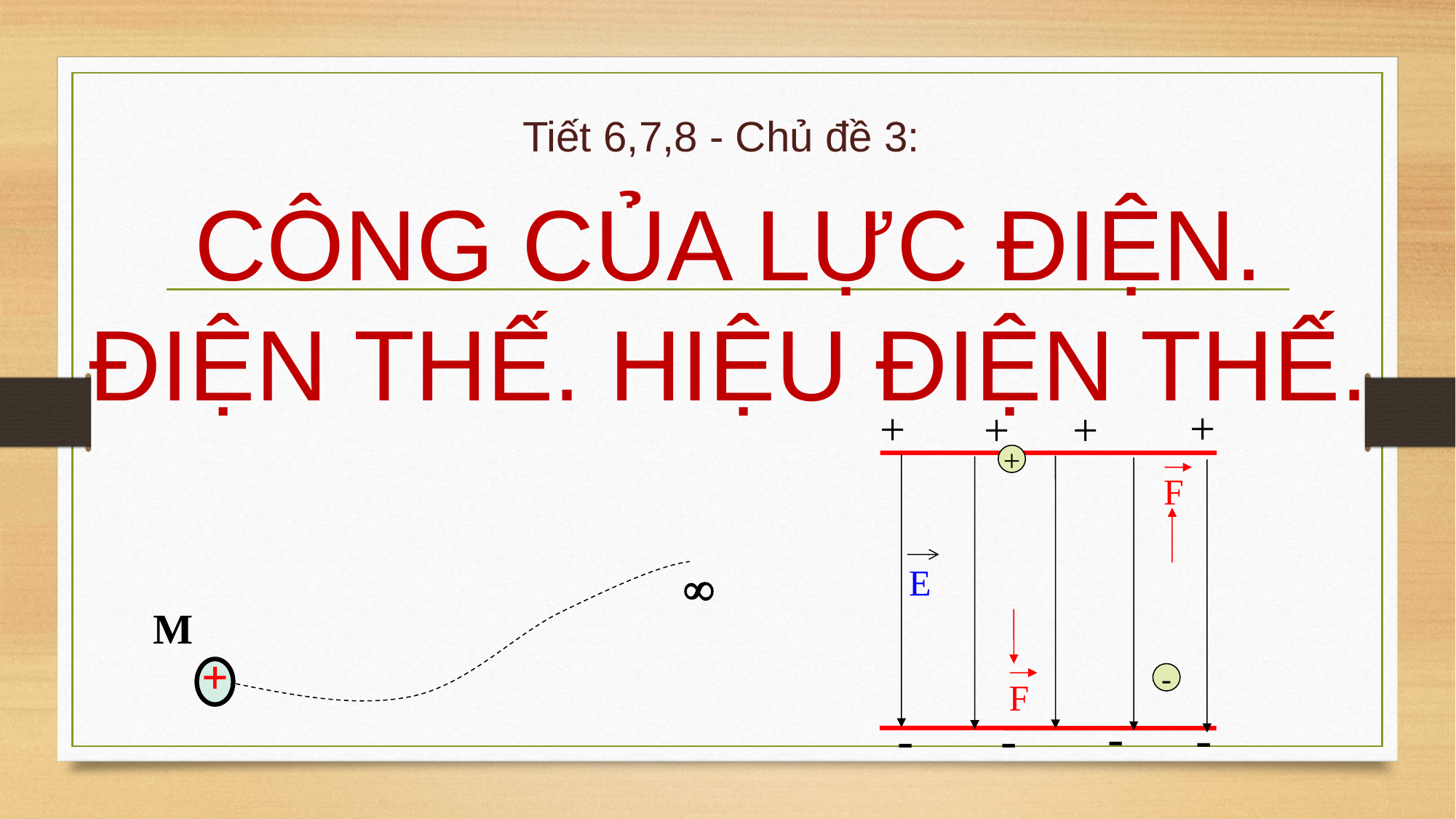

Tiết 6,7,8 - Chủ đề 3:
CÔNG CỦA LỰC ĐIỆN.
ĐIỆN THẾ. HIỆU ĐIỆN THẾ.
+
+
+
+

+

E
F

∞

M

F

-
-
-
-
-